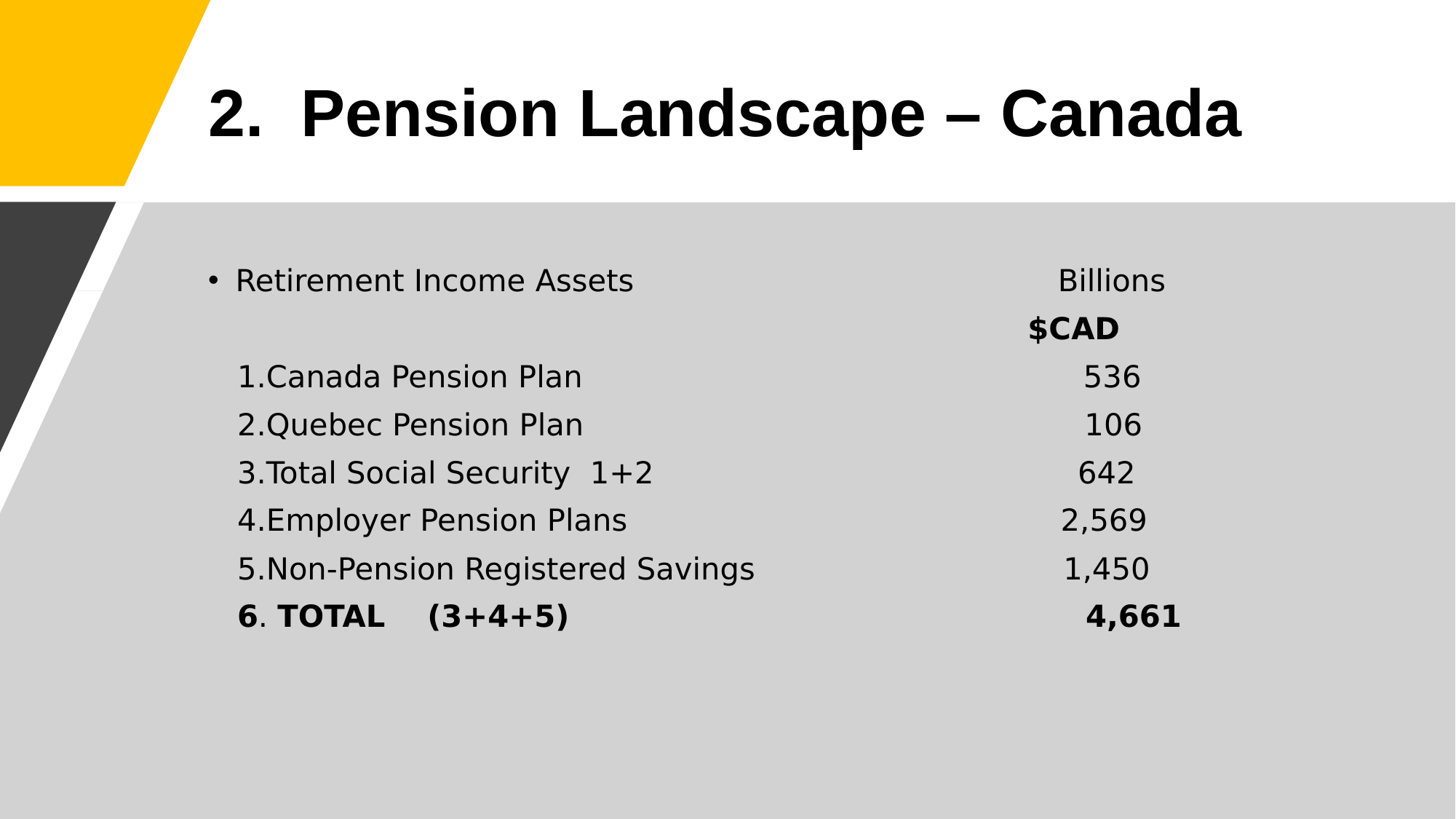

# 2.  Pension Landscape – Canada

Retirement Income Assets                                            Billions
                                                                                     $CAD
   1.Canada Pension Plan                                                    536
   2.Quebec Pension Plan                                                    106
   3.Total Social Security  1+2                                            642
   4.Employer Pension Plans                                             2,569
   5.Non-Pension Registered Savings                                1,450
   6. TOTAL    (3+4+5)                                                 4,661